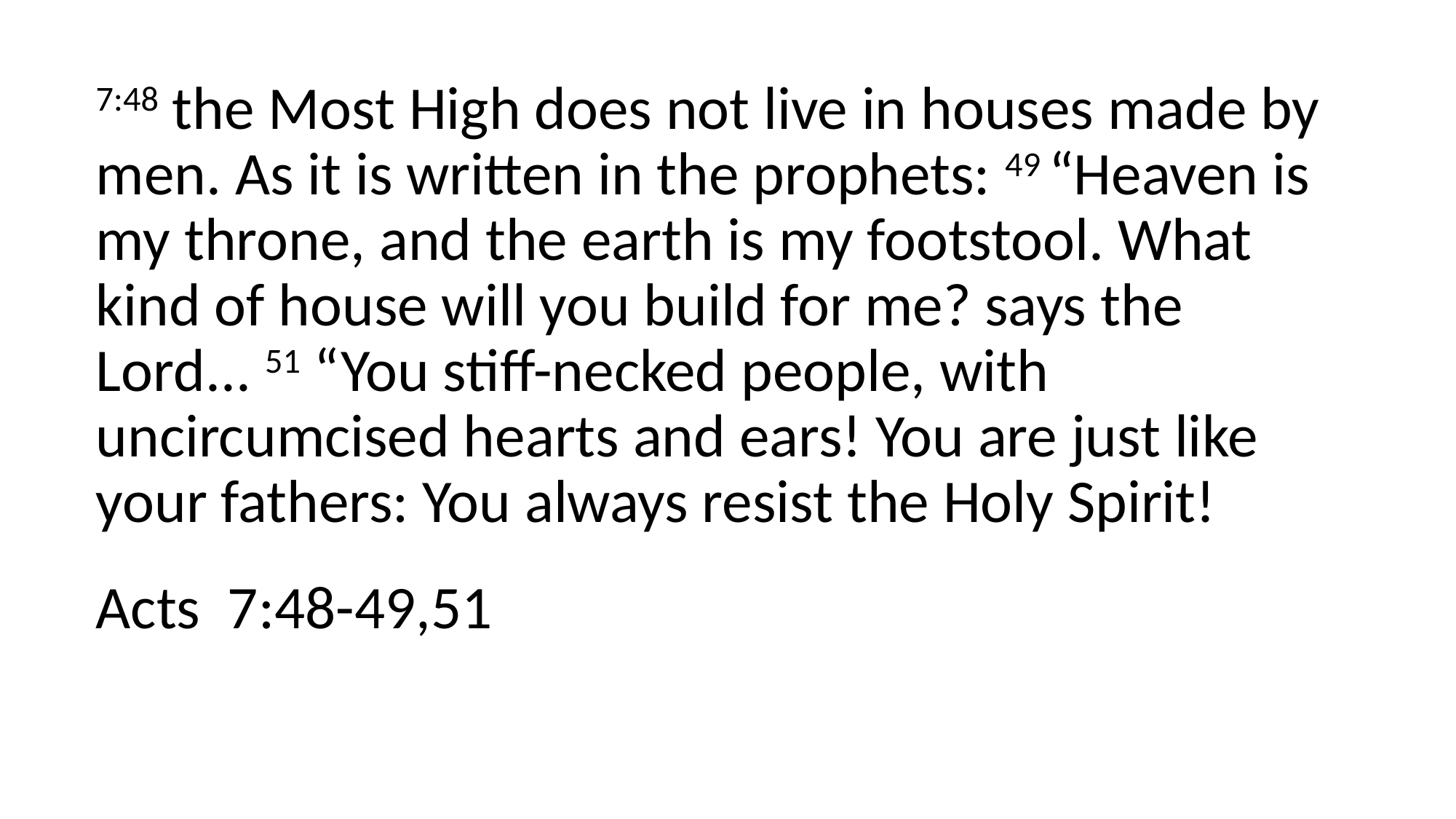

# 7:48 the Most High does not live in houses made by men. As it is written in the prophets: 49 “Heaven is my throne, and the earth is my footstool. What kind of house will you build for me? says the Lord... 51 “You stiff-necked people, with uncircumcised hearts and ears! You are just like your fathers: You always resist the Holy Spirit! Acts  7:48-49,51